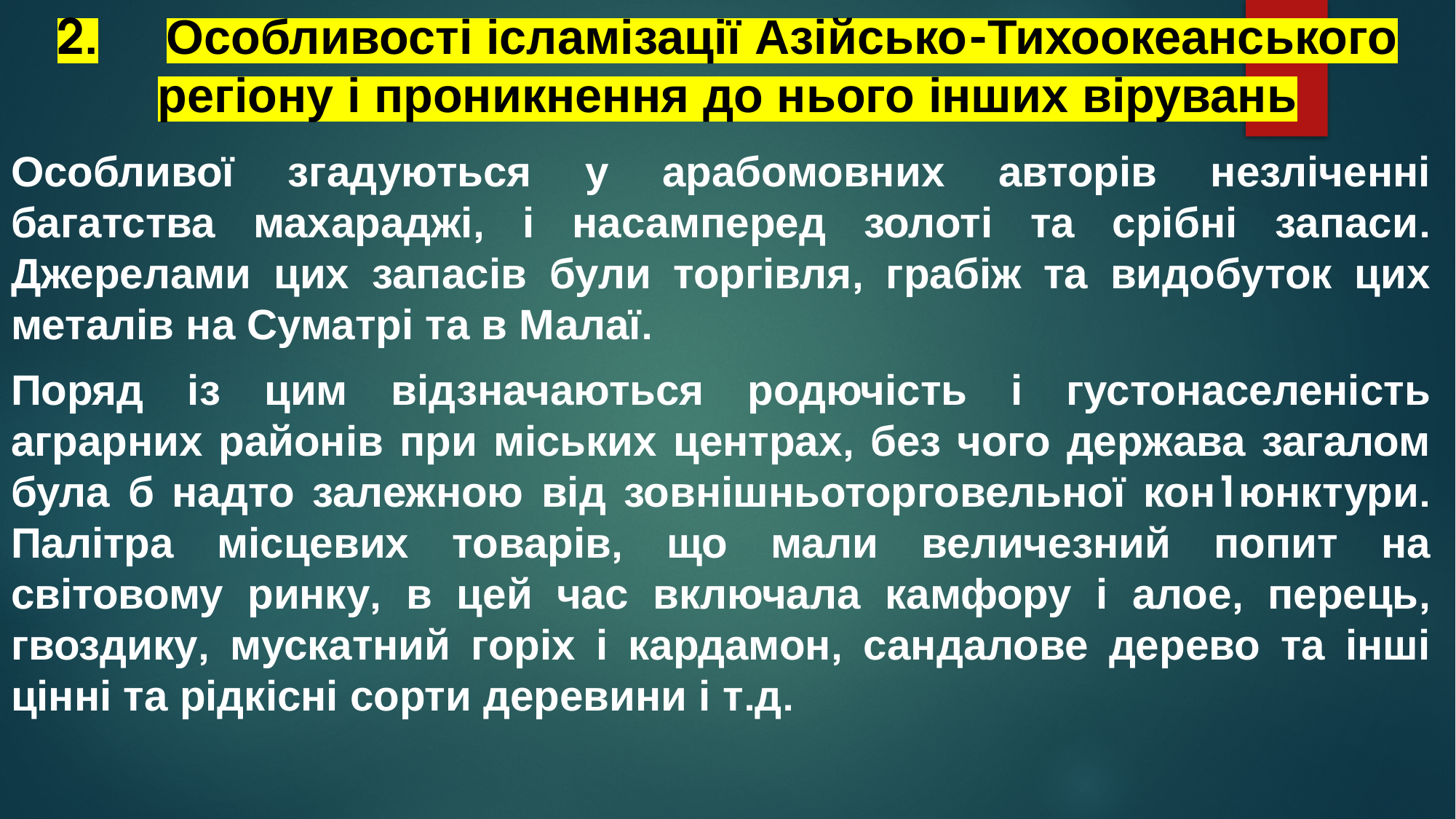

# 2.	Особливості ісламізації Азійсько-Тихоокеанського регіону і проникнення до нього інших вірувань
Особливої ​​згадуються у арабомовних авторів незліченні багатства махараджі, і насамперед золоті та срібні запаси. Джерелами цих запасів були торгівля, грабіж та видобуток цих металів на Суматрі та в Малаї.
Поряд із цим відзначаються родючість і густонаселеність аграрних районів при міських центрах, без чого держава загалом була б надто залежною від зовнішньоторговельної кон1юнктури. Палітра місцевих товарів, що мали величезний попит на світовому ринку, в цей час включала камфору і алое, перець, гвоздику, мускатний горіх і кардамон, сандалове дерево та інші цінні та рідкісні сорти деревини і т.д.